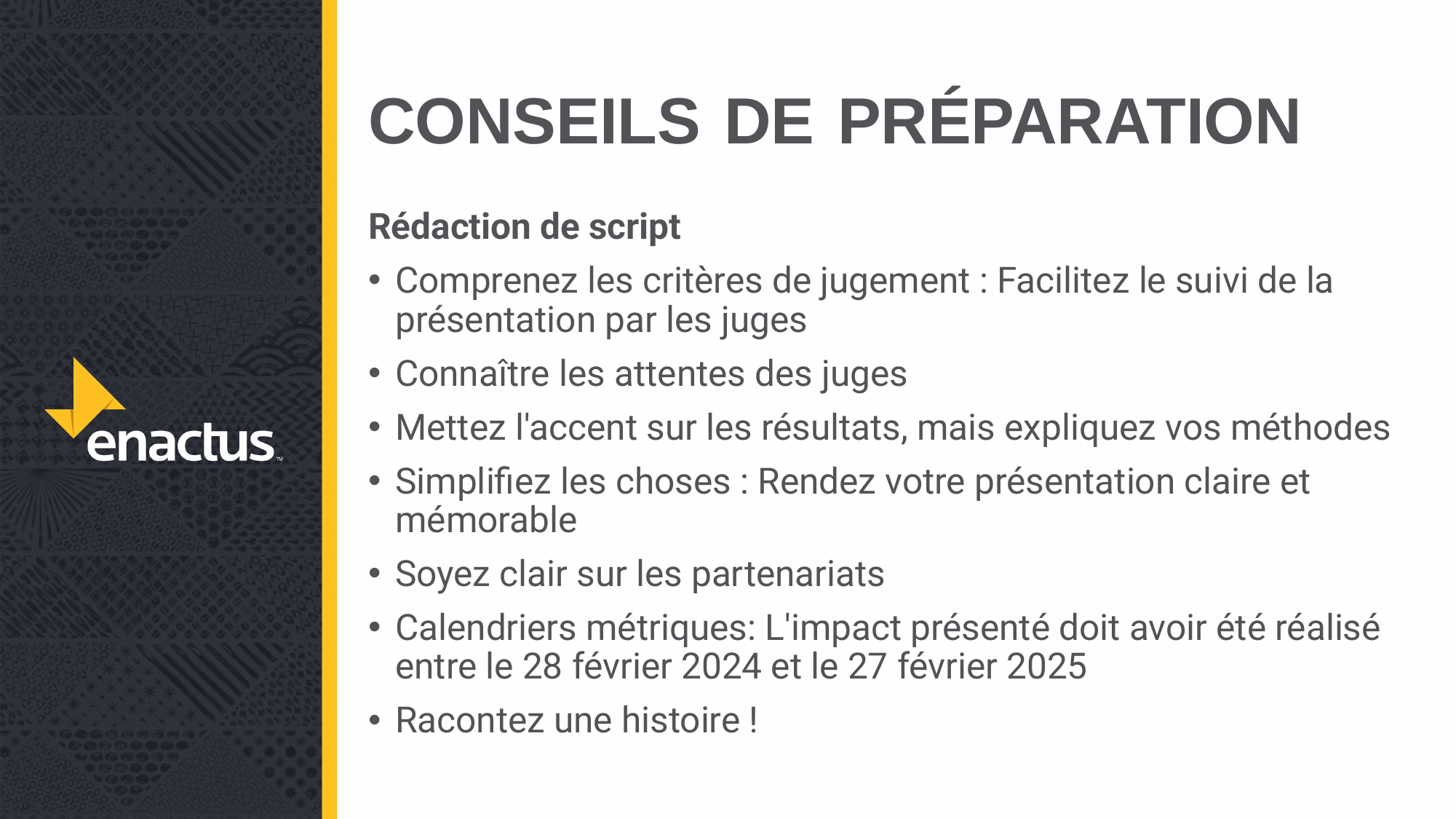

# CONSEILS DE PRÉPARATION
Rédaction de script
Comprenez les critères de jugement : Facilitez le suivi de la présentation par les juges
Connaître les attentes des juges
Mettez l'accent sur les résultats, mais expliquez vos méthodes
Simplifiez les choses : Rendez votre présentation claire et mémorable
Soyez clair sur les partenariats
Calendriers métriques: L'impact présenté doit avoir été réalisé entre le 28 février 2024 et le 27 février 2025
Racontez une histoire !